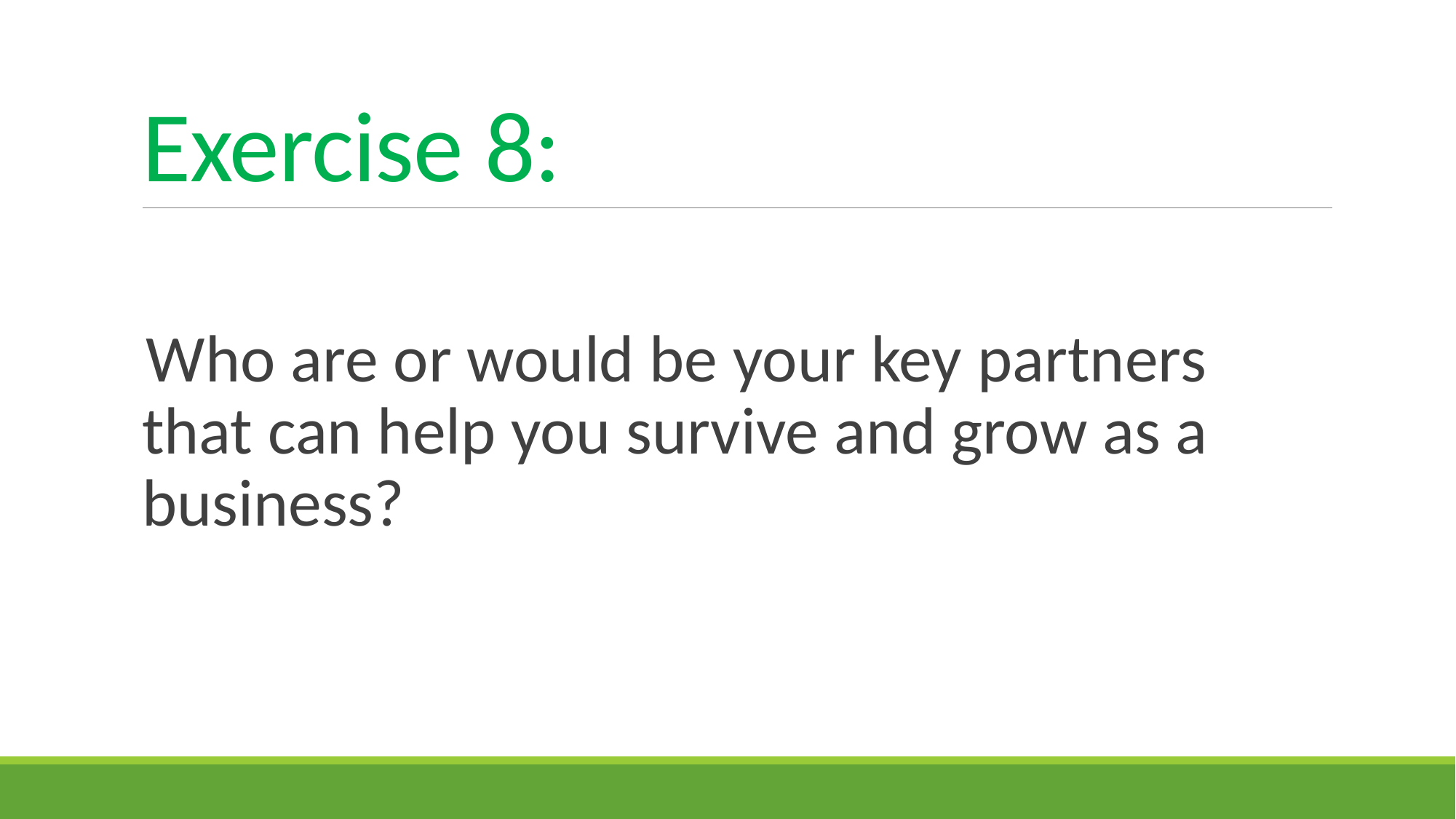

# Exercise 8:
Who are or would be your key partners that can help you survive and grow as a business?